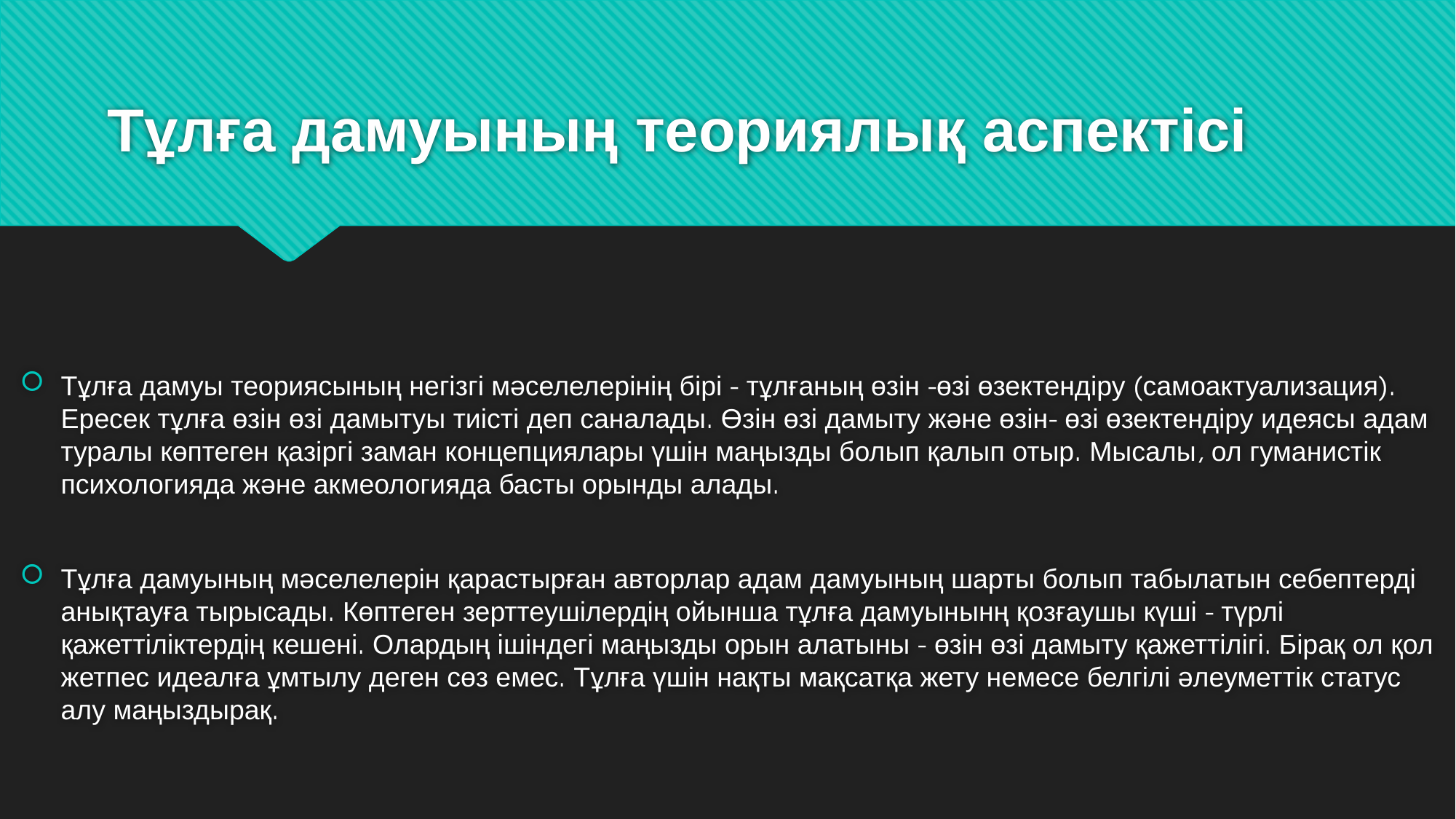

# Тұлға дамуының теориялық аспектісі

Тұлға дамуы теориясының негізгі мәселелерінің бірі - тұлғаның өзін -өзі өзектендіру (самоактуализация). Ересек тұлға өзін өзі дамытуы тиісті деп саналады. Өзін өзі дамыту және өзін- өзі өзектендіру идеясы адам туралы көптеген қазіргі заман концепциялары үшін маңызды болып қалып отыр. Мысалы, ол гуманистік психологияда және акмеологияда басты орынды алады.

Тұлға дамуының мәселелерін қарастырған авторлар адам дамуының шарты болып табылатын себептерді анықтауға тырысады. Көптеген зерттеушілердің ойынша тұлға дамуынынң қозғаушы күші - түрлі қажеттіліктердің кешені. Олардың ішіндегі маңызды орын алатыны - өзін өзі дамыту қажеттілігі. Бірақ ол қол жетпес идеалға ұмтылу деген сөз емес. Тұлға үшін нақты мақсатқа жету немесе белгілі әлеуметтік статус алу маңыздырақ.